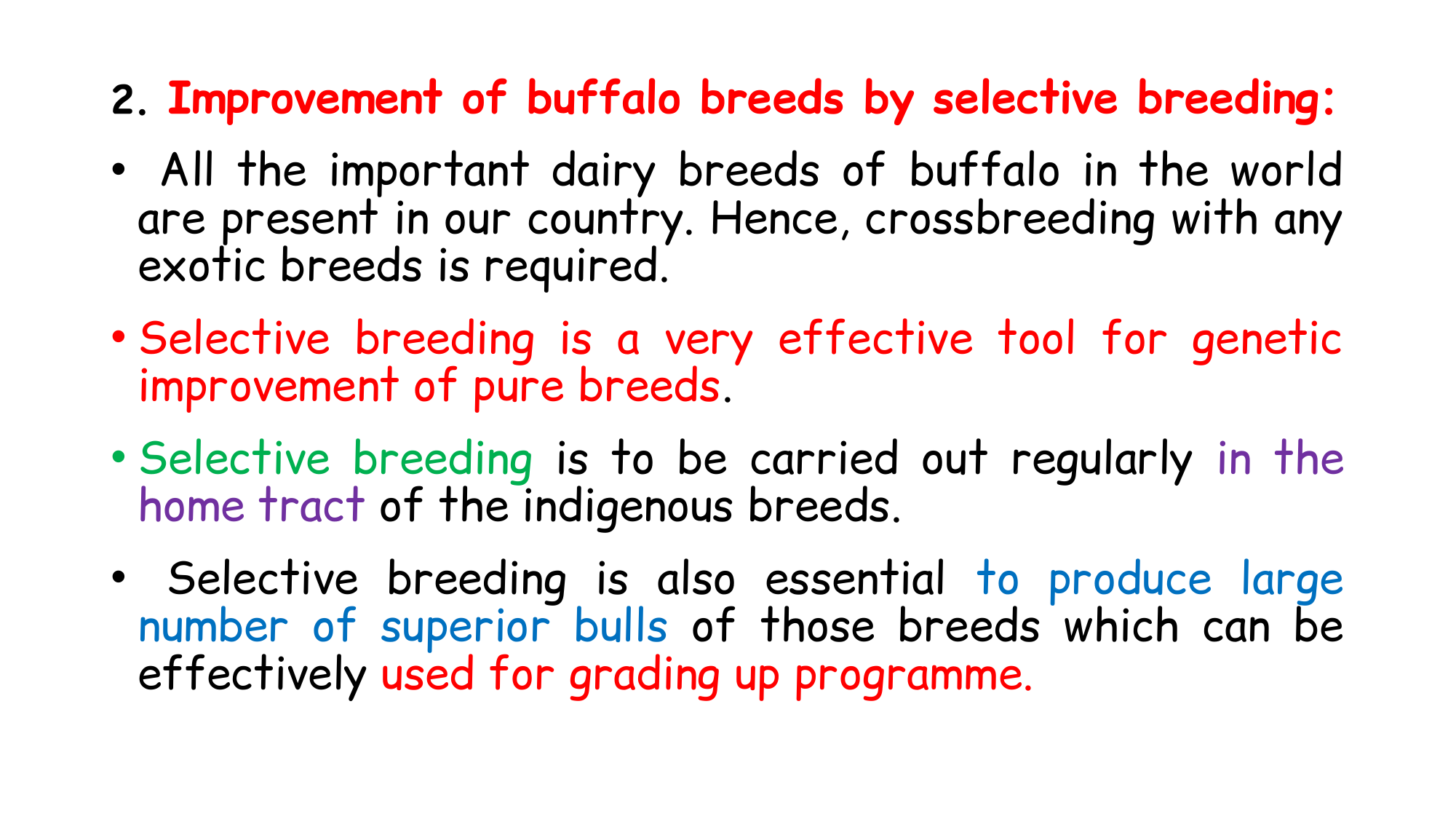

2. Improvement of buffalo breeds by selective breeding:
 All the important dairy breeds of buffalo in the world are present in our country. Hence, crossbreeding with any exotic breeds is required.
Selective breeding is a very effective tool for genetic improvement of pure breeds.
Selective breeding is to be carried out regularly in the home tract of the indigenous breeds.
 Selective breeding is also essential to produce large number of superior bulls of those breeds which can be effectively used for grading up programme.